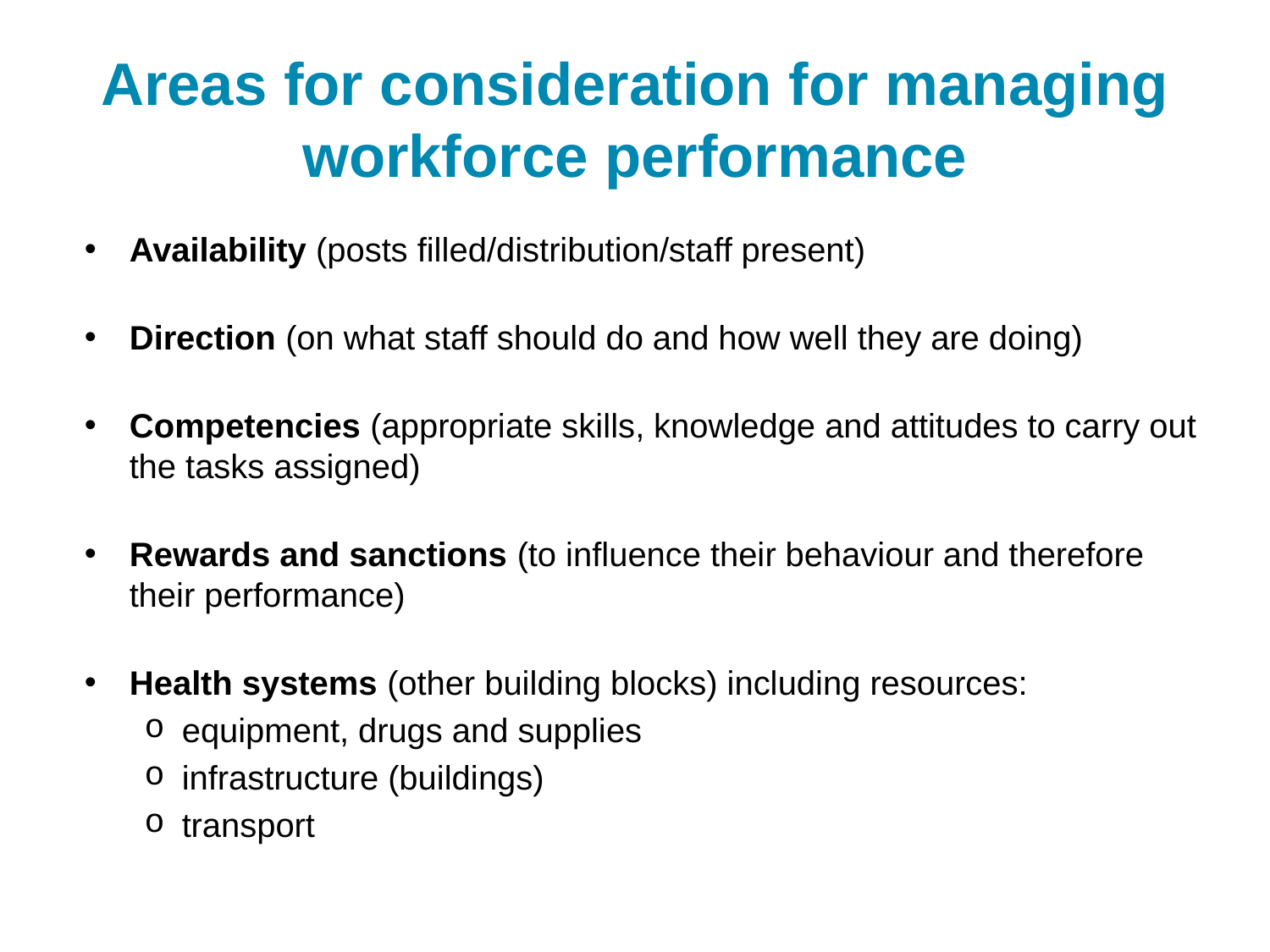

# Areas for consideration for managing workforce performance
Availability (posts filled/distribution/staff present)
Direction (on what staff should do and how well they are doing)
Competencies (appropriate skills, knowledge and attitudes to carry out the tasks assigned)
Rewards and sanctions (to influence their behaviour and therefore their performance)
Health systems (other building blocks) including resources:
equipment, drugs and supplies
infrastructure (buildings)
transport